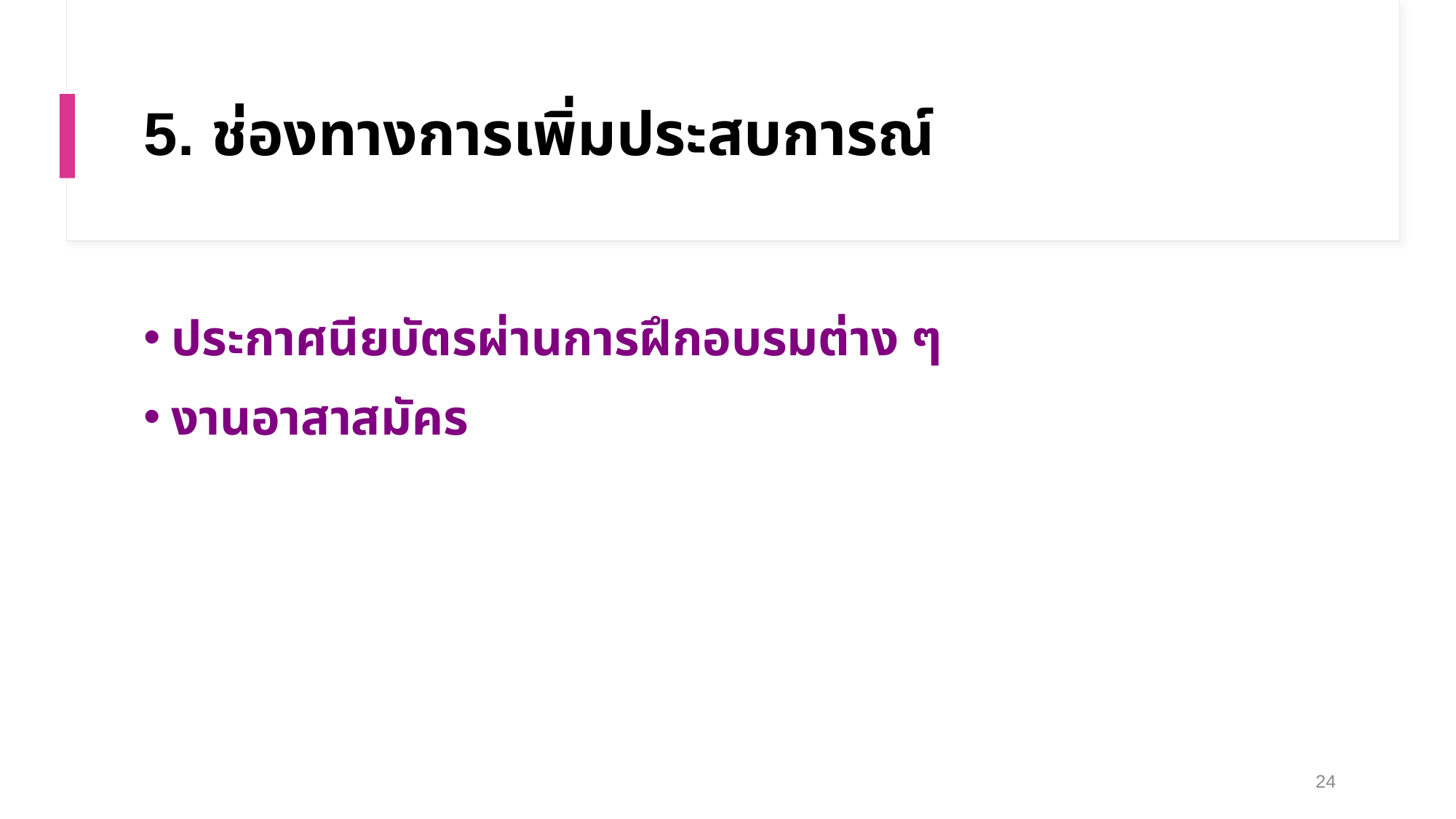

# 5. ช่องทางการเพิ่มประสบการณ์
ประกาศนียบัตรผ่านการฝึกอบรมต่าง ๆ
งานอาสาสมัคร
24